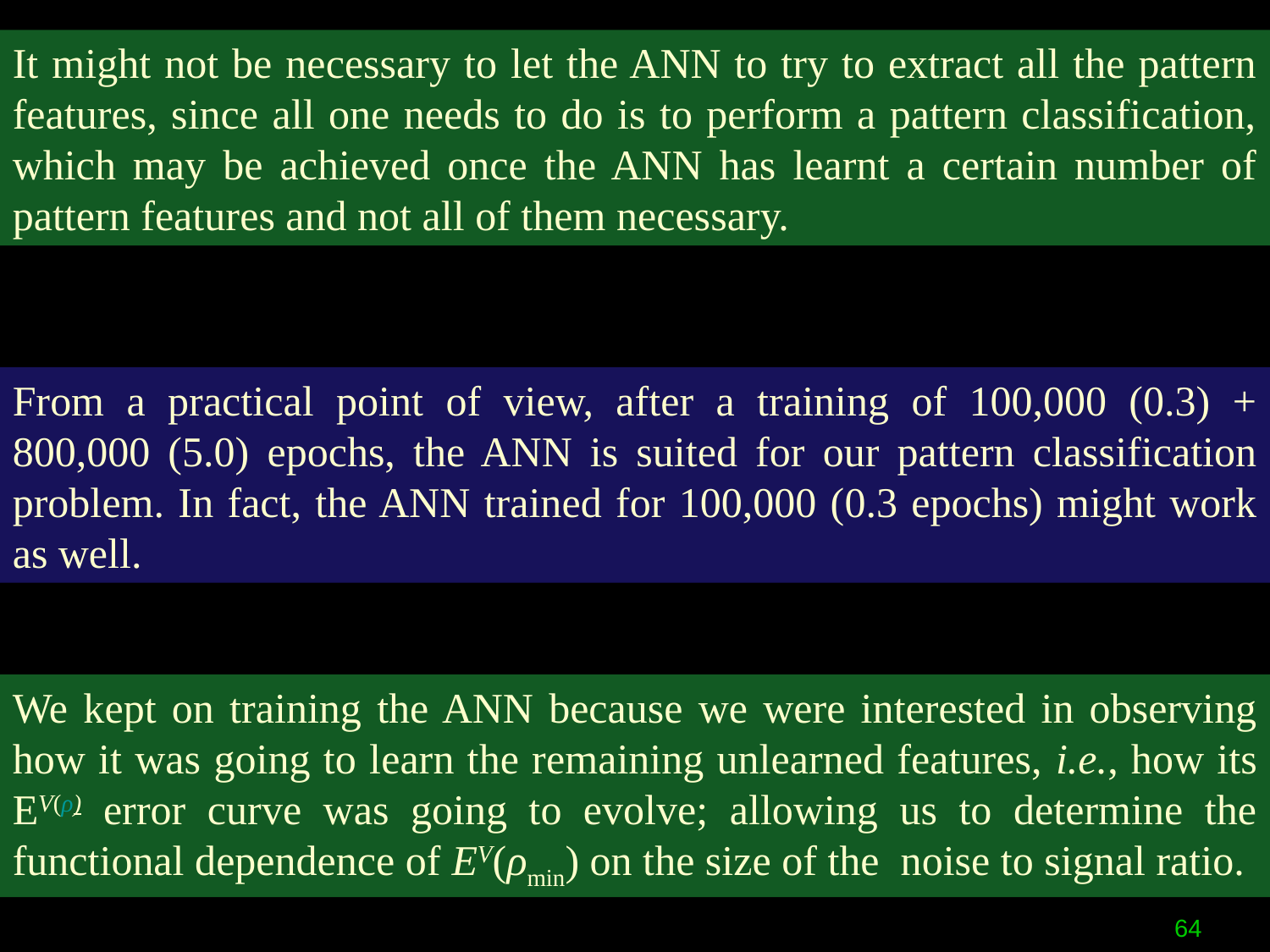

It might not be necessary to let the ANN to try to extract all the pattern features, since all one needs to do is to perform a pattern classification, which may be achieved once the ANN has learnt a certain number of pattern features and not all of them necessary.
From a practical point of view, after a training of 100,000 (0.3) + 800,000 (5.0) epochs, the ANN is suited for our pattern classification problem. In fact, the ANN trained for 100,000 (0.3 epochs) might work as well.
We kept on training the ANN because we were interested in observing how it was going to learn the remaining unlearned features, i.e., how its EV(ρ) error curve was going to evolve; allowing us to determine the functional dependence of EV(ρmin) on the size of the  noise to signal ratio.
64